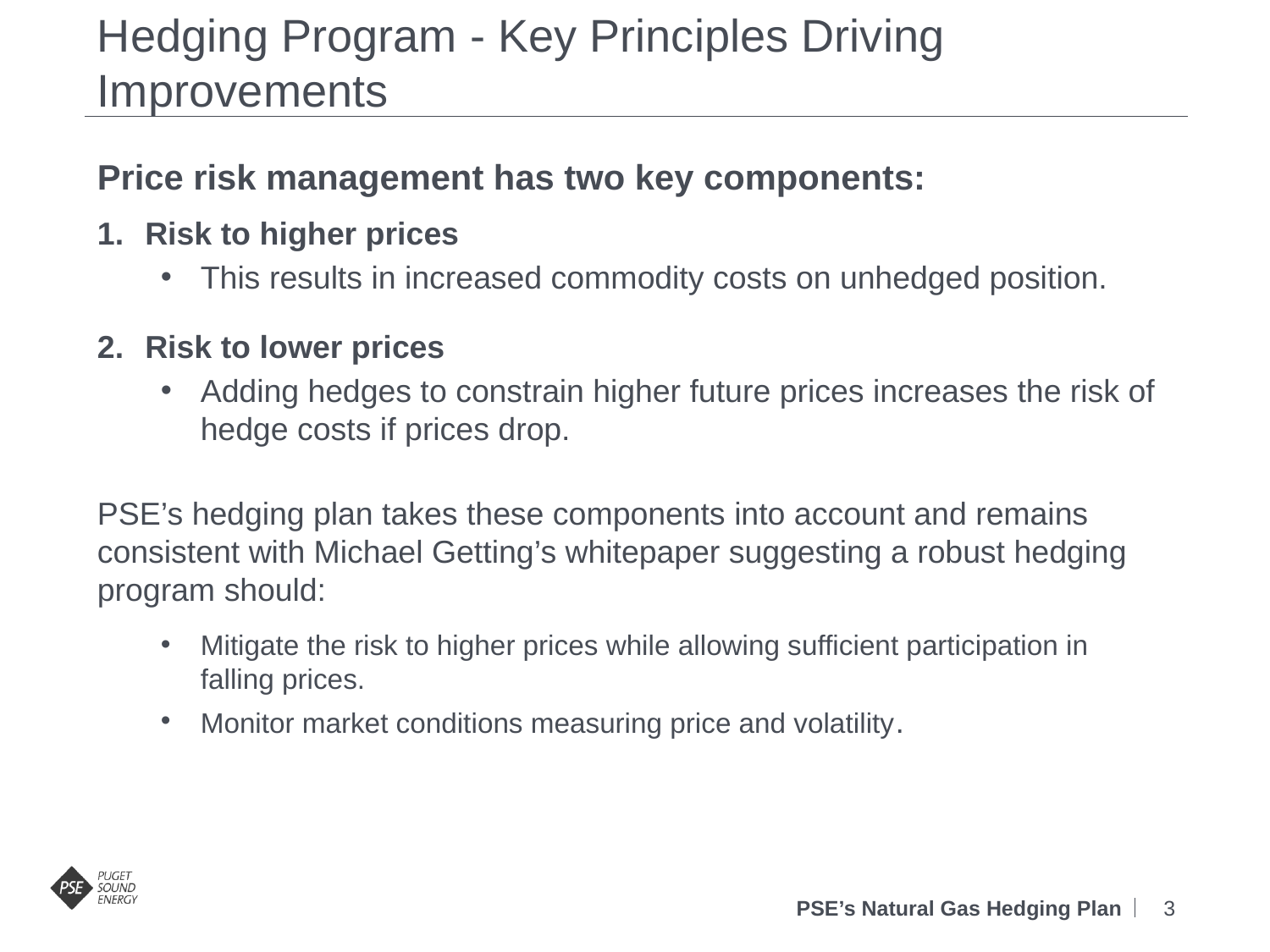

# Hedging Program - Key Principles Driving Improvements
Price risk management has two key components:

Risk to higher prices
This results in increased commodity costs on unhedged position.

Risk to lower prices
Adding hedges to constrain higher future prices increases the risk of hedge costs if prices drop.

PSE’s hedging plan takes these components into account and remains consistent with Michael Getting’s whitepaper suggesting a robust hedging program should:

Mitigate the risk to higher prices while allowing sufficient participation in falling prices.
Monitor market conditions measuring price and volatility.
PSE’s Natural Gas Hedging Plan